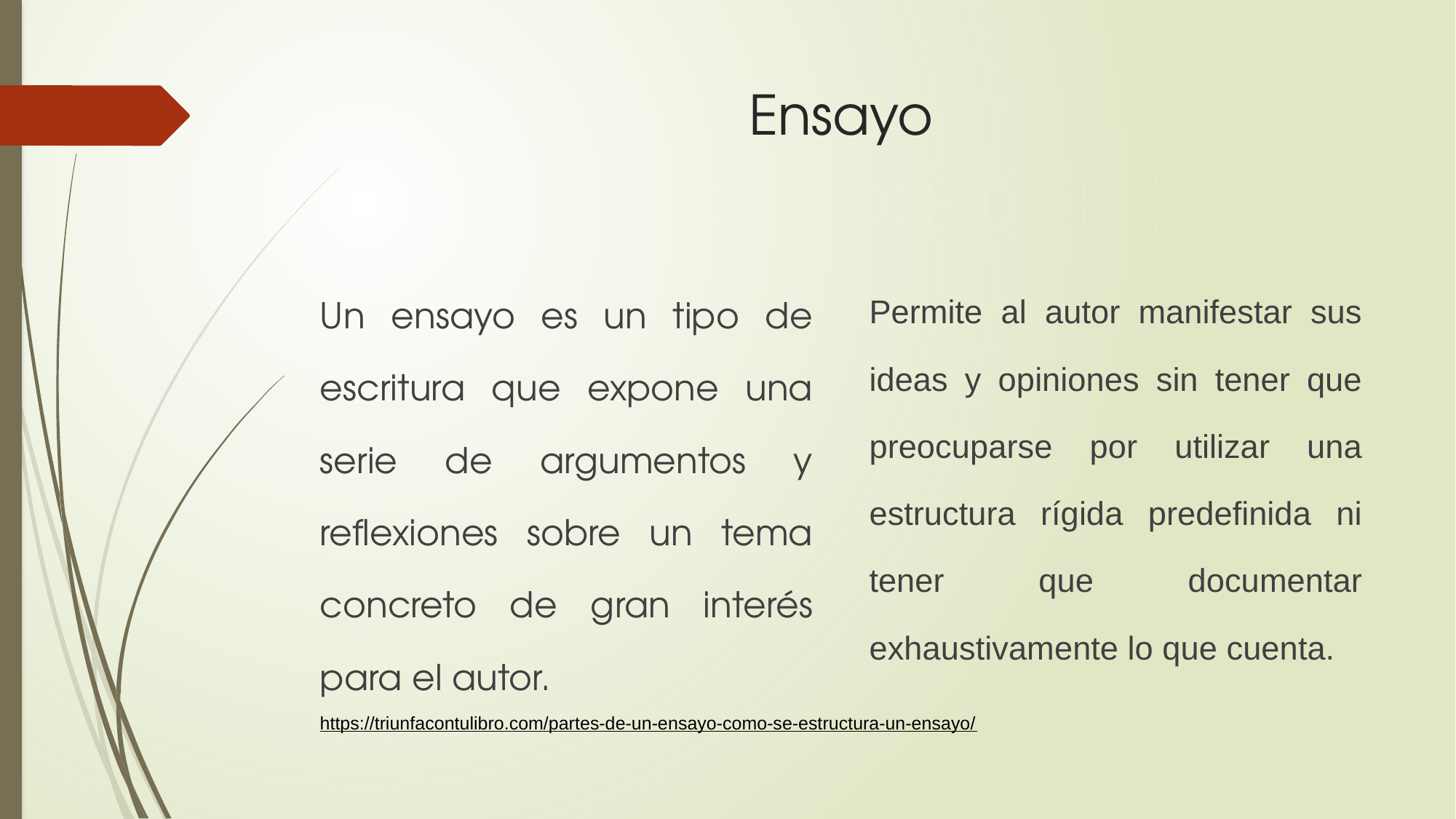

# Ensayo
Permite al autor manifestar sus ideas y opiniones sin tener que preocuparse por utilizar una estructura rígida predefinida ni tener que documentar exhaustivamente lo que cuenta.

Un ensayo es un tipo de escritura que expone una serie de argumentos y reflexiones sobre un tema concreto de gran interés para el autor.
https://triunfacontulibro.com/partes-de-un-ensayo-como-se-estructura-un-ensayo/